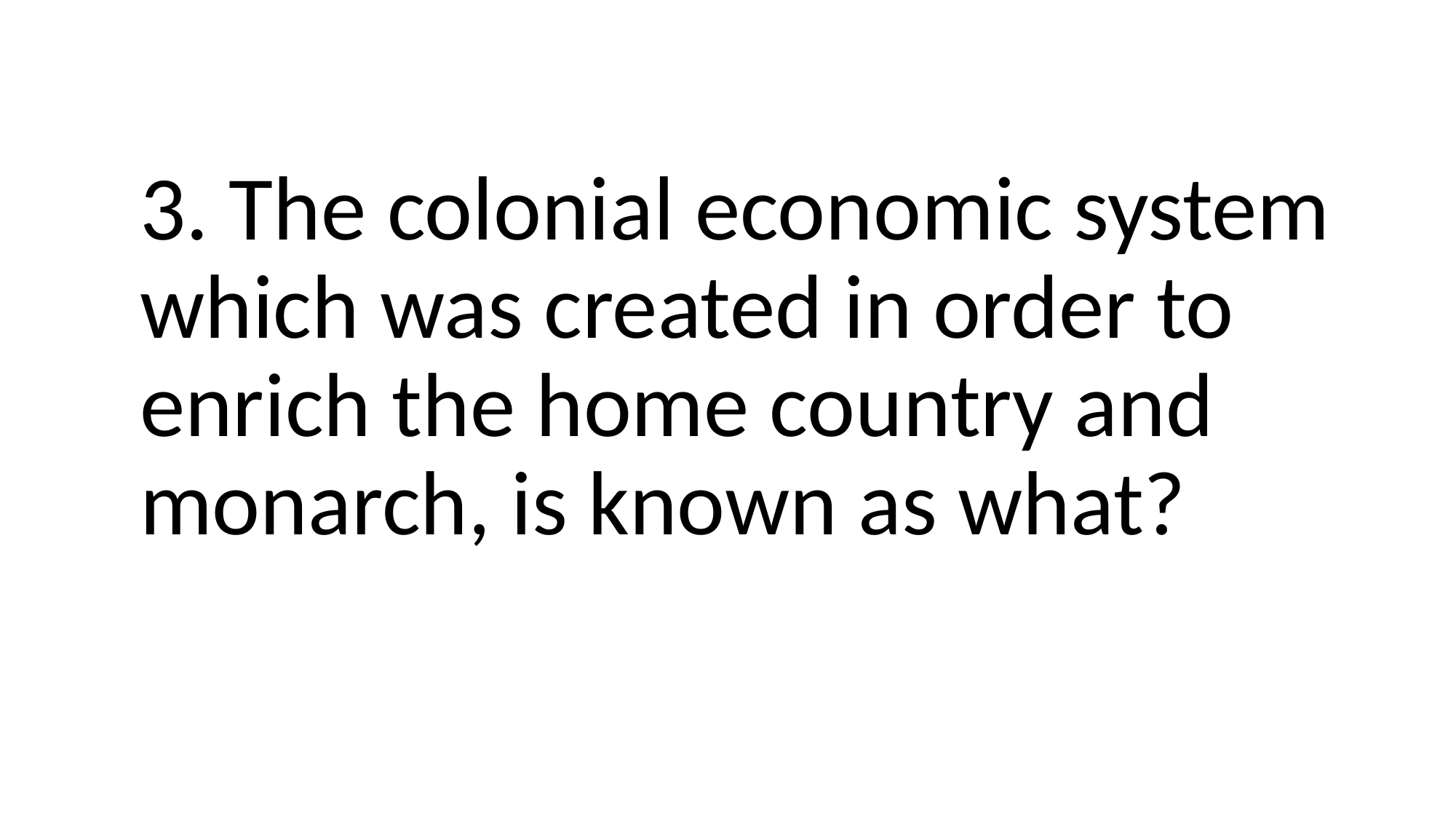

# 3. The colonial economic system which was created in order to enrich the home country and monarch, is known as what?